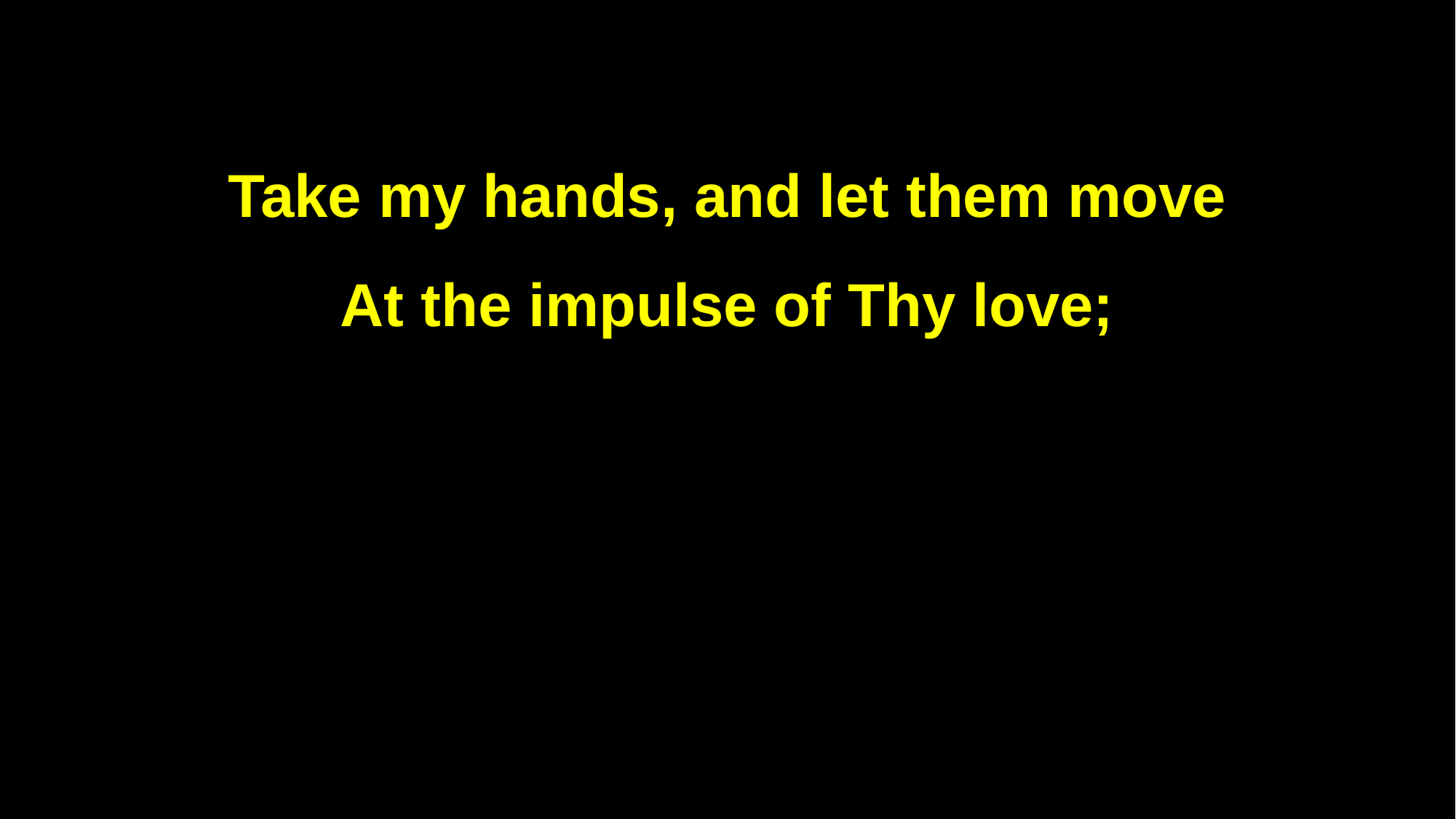

Take my hands, and let them move
At the impulse of Thy love;